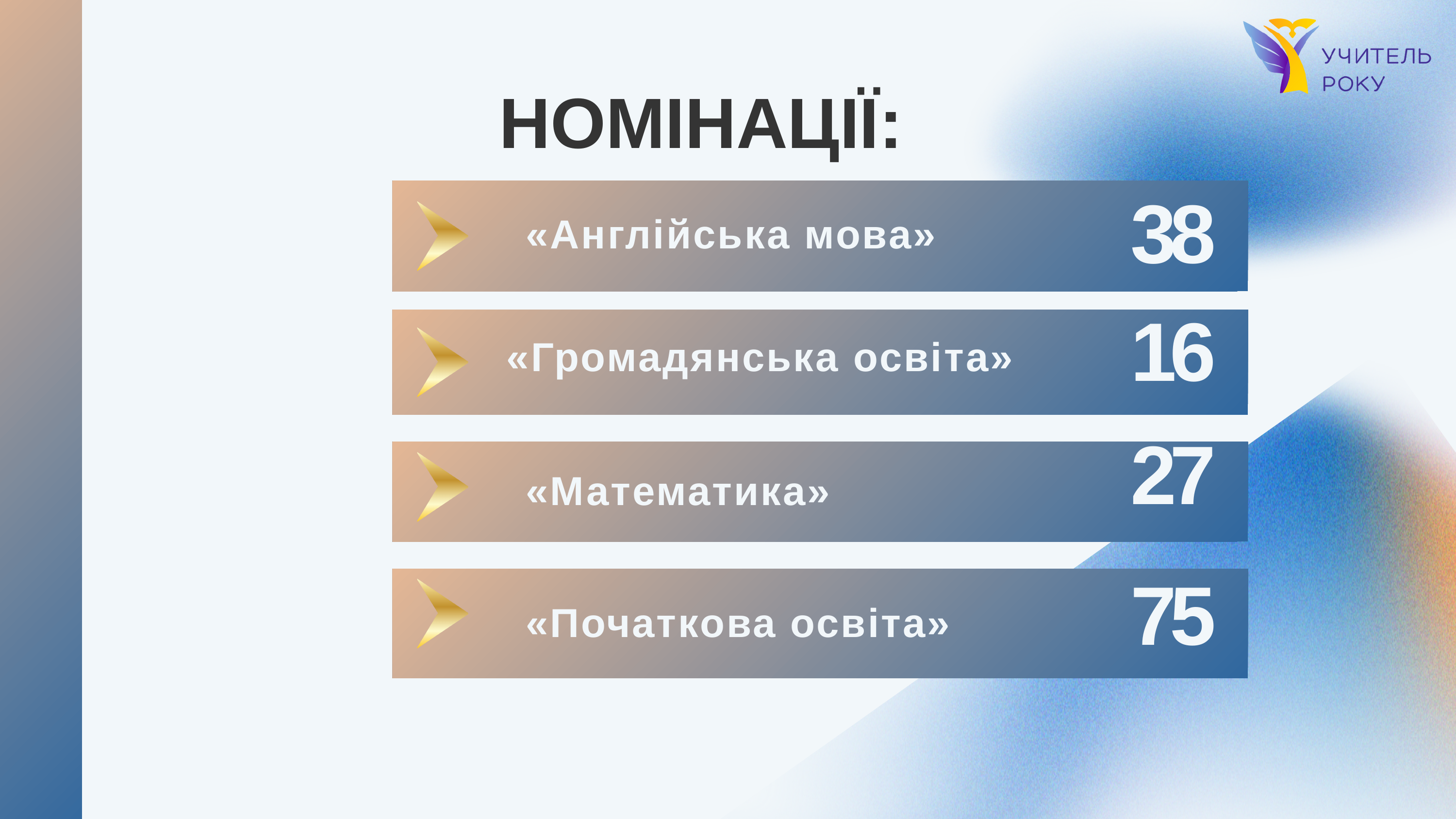

НОМІНАЦІЇ:

38
«Англійська мова»

16
«Громадянська освіта»

27

«Математика»

75
«Початкова освіта»